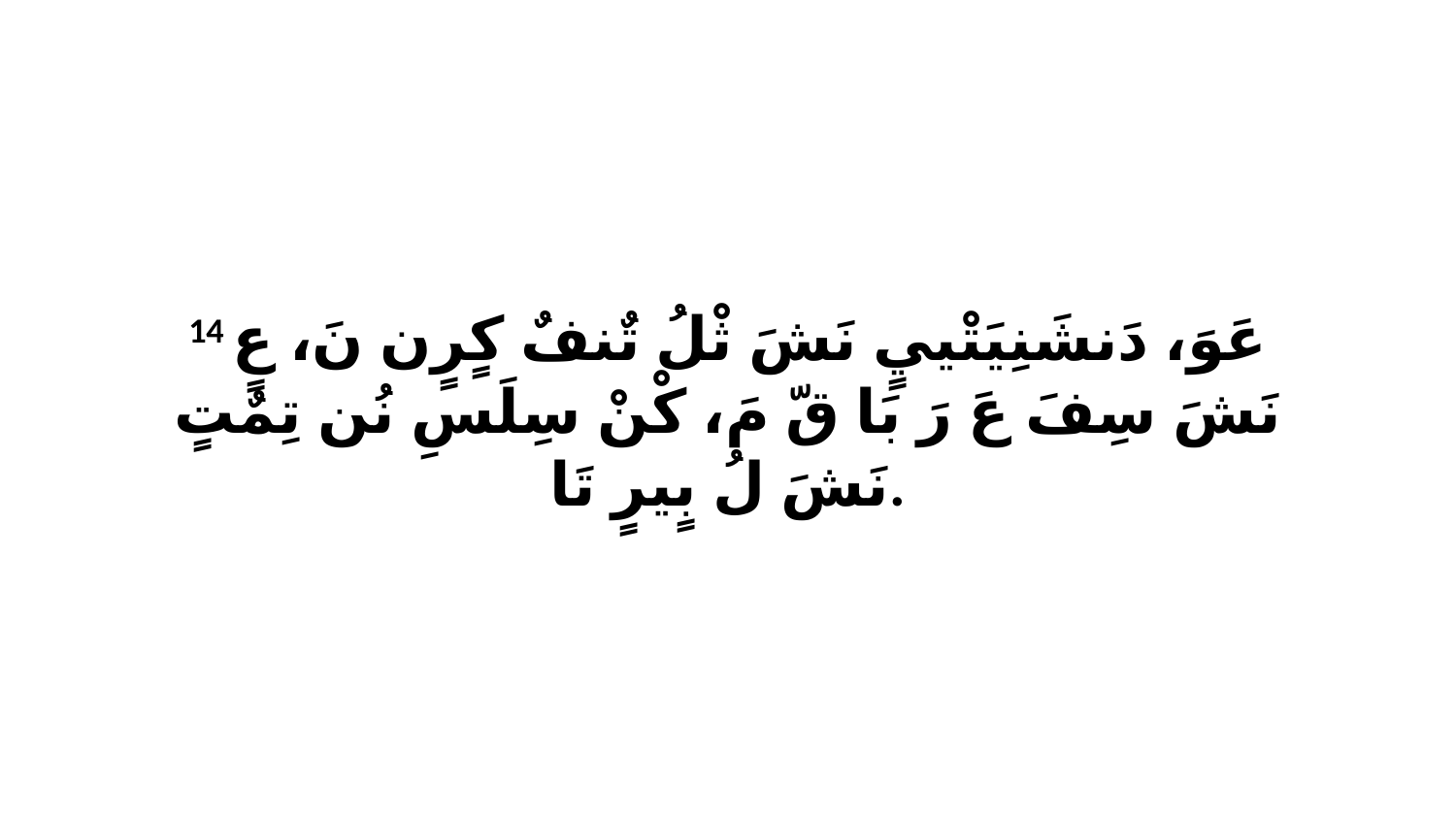

14 عَوَ، دَنشَنِيَتْييٍ نَشَ ثْلُ تٌنفٌ كٍرٍن نَ، عٍ نَشَ سِفَ عَ رَ بَا قّ مَ، كْنْ سِلَسِ نُن تِمٌتٍ نَشَ لُ بٍيرٍ تَا.